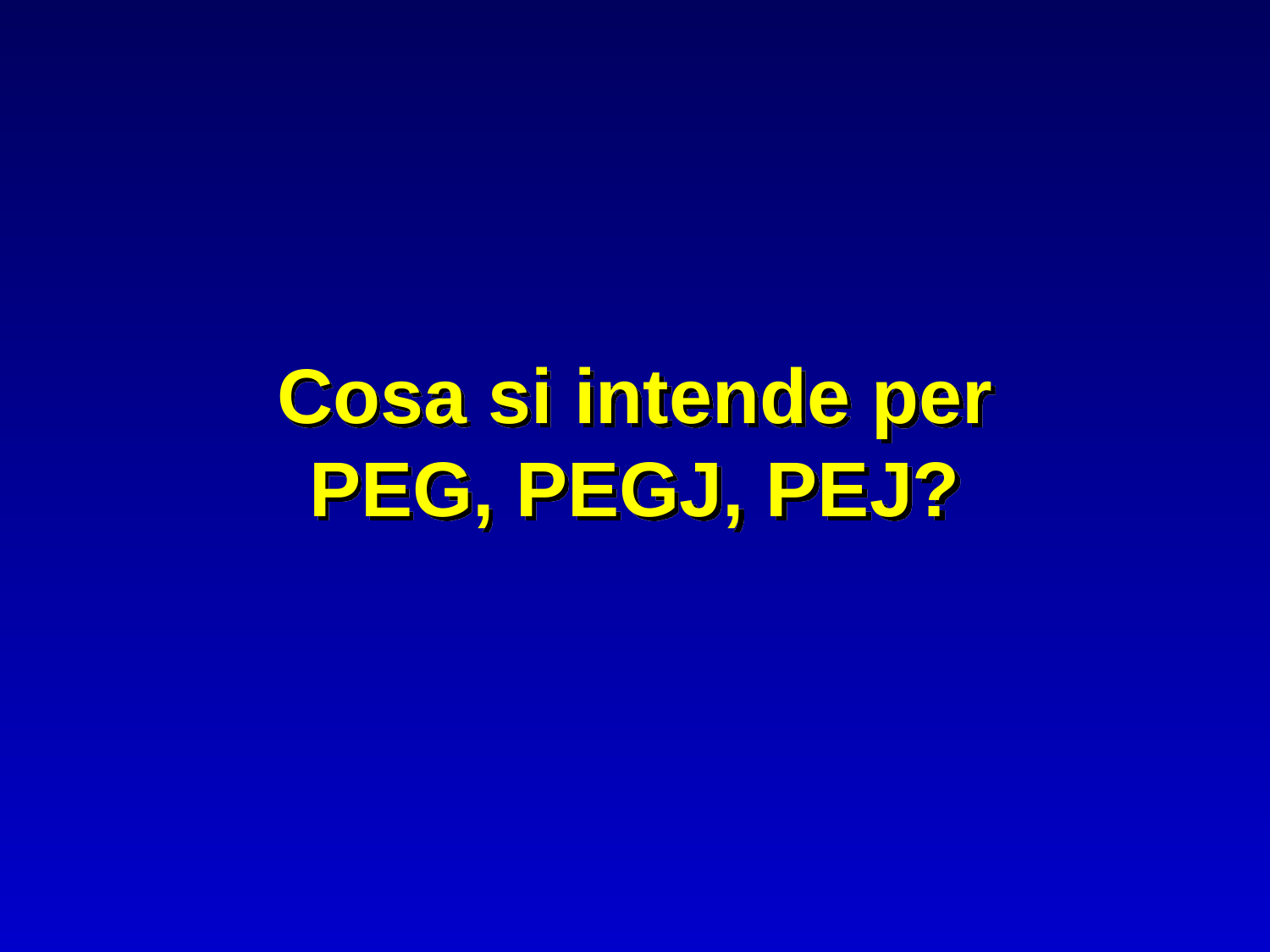

# Cosa si intende per PEG, PEGJ, PEJ?